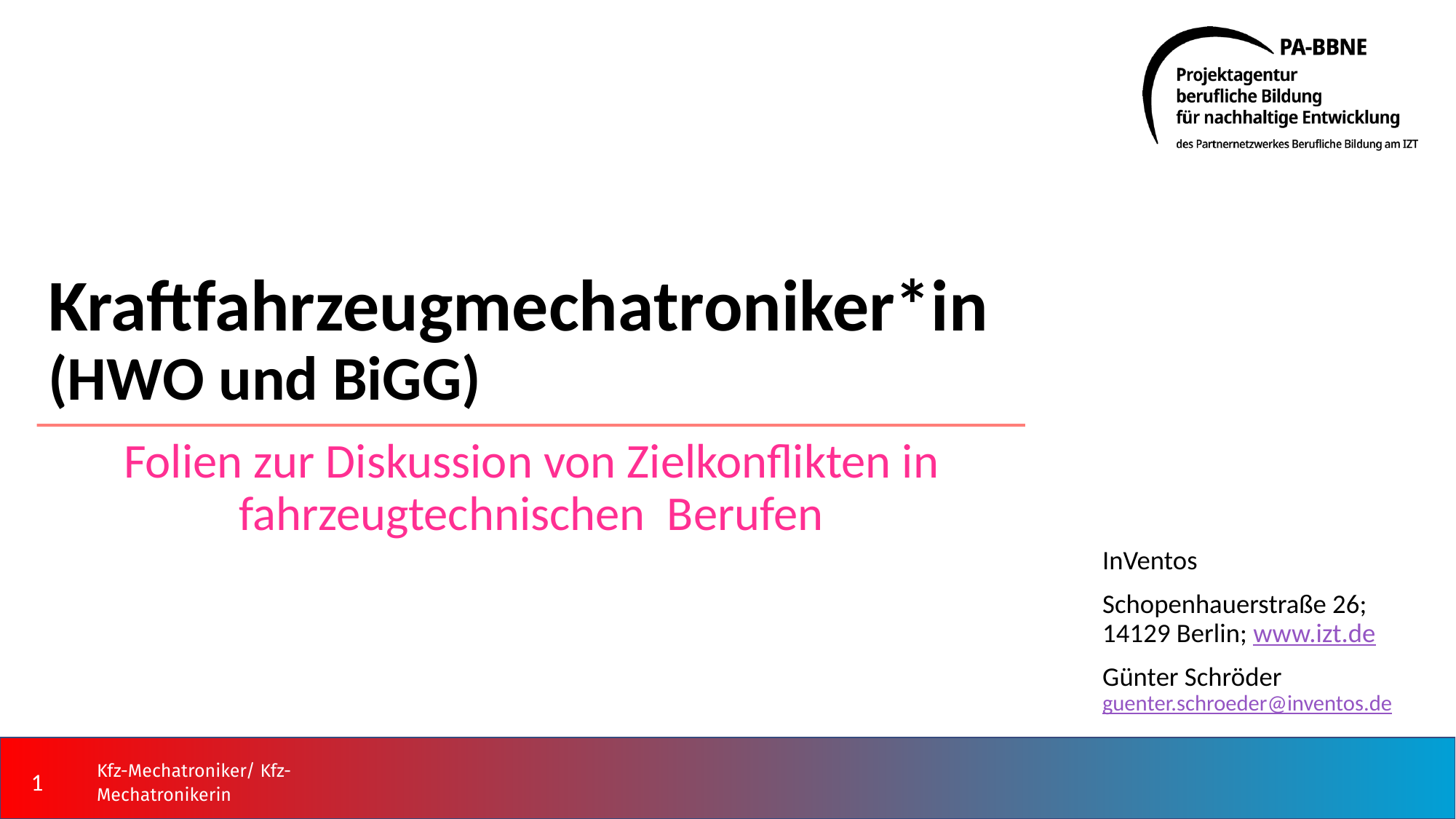

# Kraftfahrzeugmechatroniker*in (HWO und BiGG)
Folien zur Diskussion von Zielkonflikten in fahrzeugtechnischen  Berufen
InVentos
Schopenhauerstraße 26; 14129 Berlin; www.izt.de
Günter Schröder guenter.schroeder@inventos.de
1
Kfz-Mechatroniker/ Kfz-Mechatronikerin